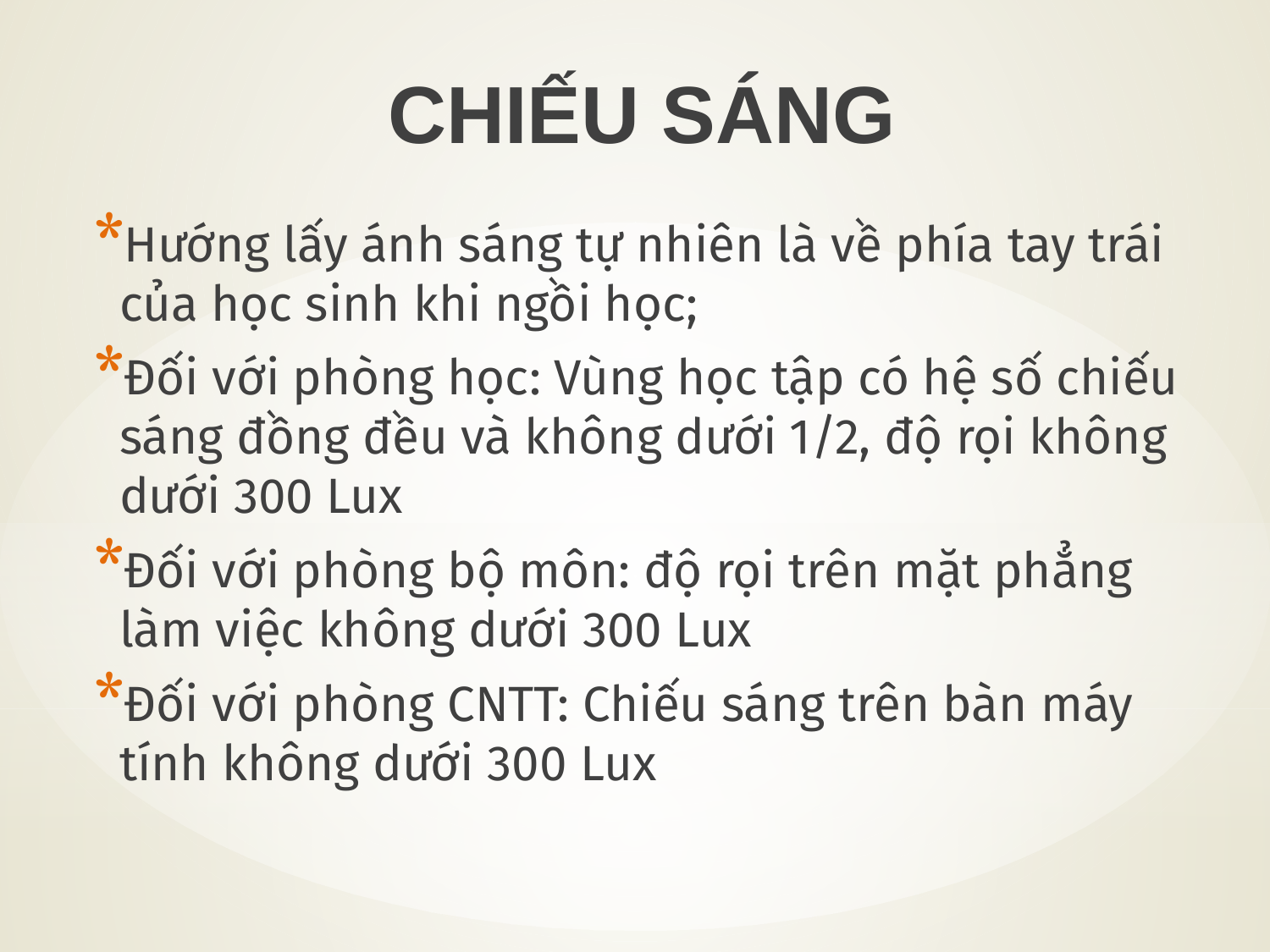

CHIẾU SÁNG
Hướng lấy ánh sáng tự nhiên là về phía tay trái của học sinh khi ngồi học;
Đối với phòng học: Vùng học tập có hệ số chiếu sáng đồng đều và không dưới 1/2, độ rọi không dưới 300 Lux
Đối với phòng bộ môn: độ rọi trên mặt phẳng làm việc không dưới 300 Lux
Đối với phòng CNTT: Chiếu sáng trên bàn máy tính không dưới 300 Lux